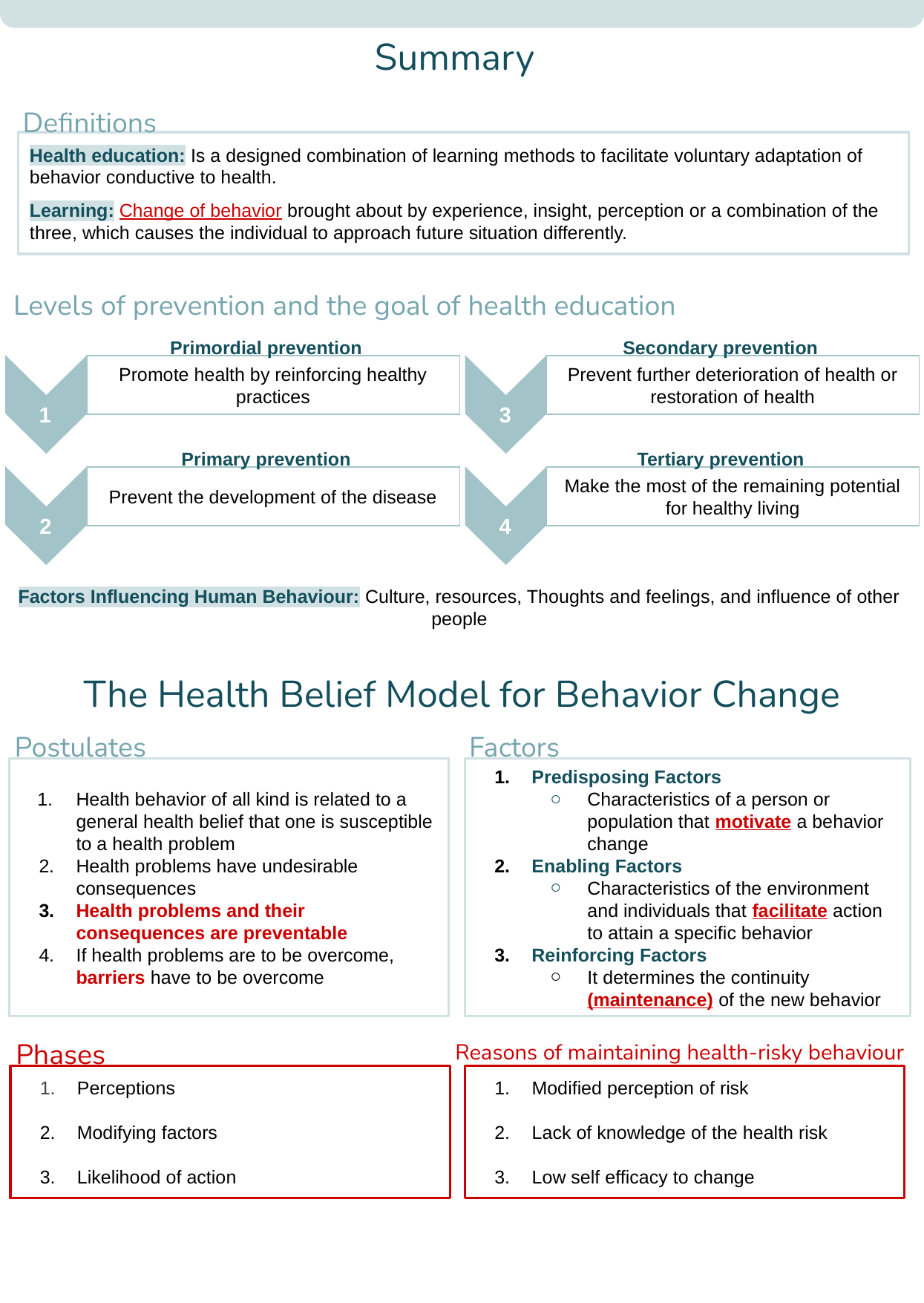

Summary
Definitions
Health education: Is a designed combination of learning methods to facilitate voluntary adaptation of behavior conductive to health.

Learning: Change of behavior brought about by experience, insight, perception or a combination of the three, which causes the individual to approach future situation differently.
Levels of prevention and the goal of health education
Primordial prevention
Secondary prevention
Promote health by reinforcing healthy practices
Prevent further deterioration of health or restoration of health

3
1
Primary prevention
Tertiary prevention
Prevent the development of the disease
Make the most of the remaining potential for healthy living

2
4
Factors Influencing Human Behaviour: Culture, resources, Thoughts and feelings, and influence of other people
# The Health Belief Model for Behavior Change
Postulates
Factors
Health behavior of all kind is related to a general health belief that one is susceptible to a health problem
Health problems have undesirable consequences
Health problems and their consequences are preventable
If health problems are to be overcome, barriers have to be overcome
Predisposing Factors
Characteristics of a person or population that motivate a behavior change
Enabling Factors
Characteristics of the environment and individuals that facilitate action to attain a specific behavior
Reinforcing Factors
It determines the continuity (maintenance) of the new behavior
Phases
Reasons of maintaining health-risky behaviour
Perceptions

Modifying factors

Likelihood of action
Modified perception of risk

Lack of knowledge of the health risk

Low self efficacy to change